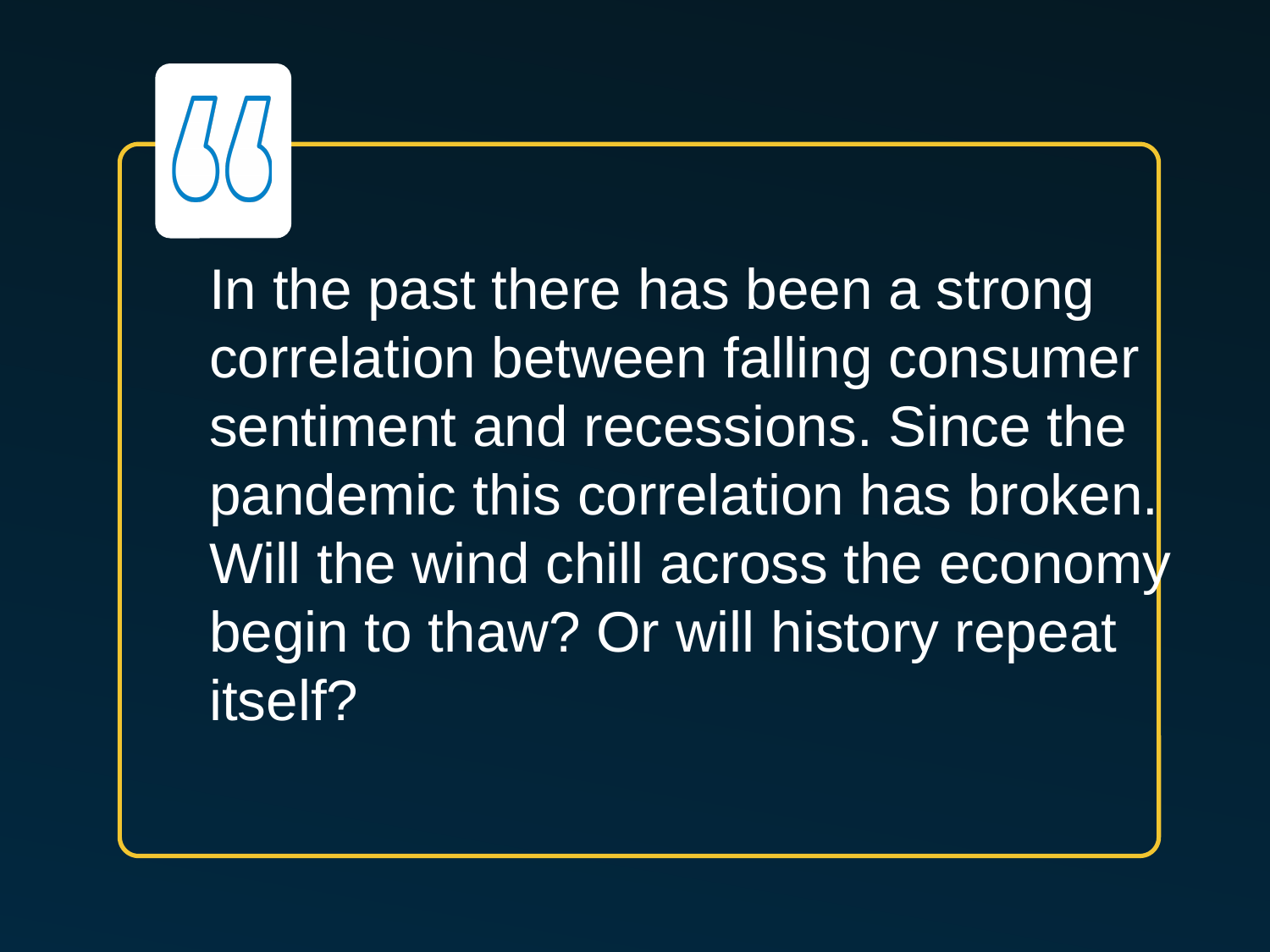

In the past there has been a strong correlation between falling consumer sentiment and recessions. Since the pandemic this correlation has broken. Will the wind chill across the economy begin to thaw? Or will history repeat itself?